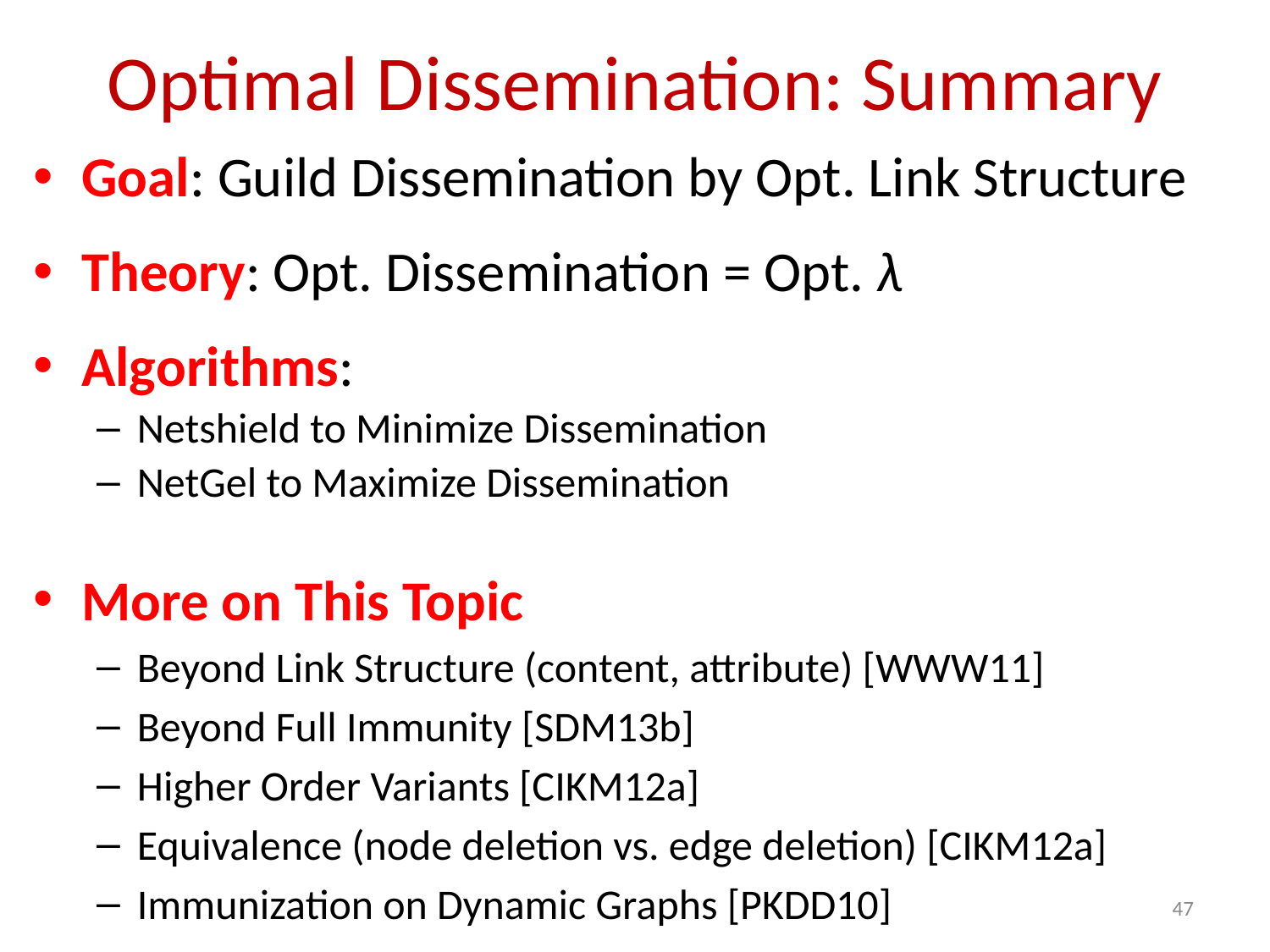

# Optimal Dissemination: Summary
Goal: Guild Dissemination by Opt. Link Structure

Theory: Opt. Dissemination = Opt. λ

Algorithms:
Netshield to Minimize Dissemination
NetGel to Maximize Dissemination

More on This Topic
Beyond Link Structure (content, attribute) [WWW11]
Beyond Full Immunity [SDM13b]
Higher Order Variants [CIKM12a]
Equivalence (node deletion vs. edge deletion) [CIKM12a]
Immunization on Dynamic Graphs [PKDD10]
47